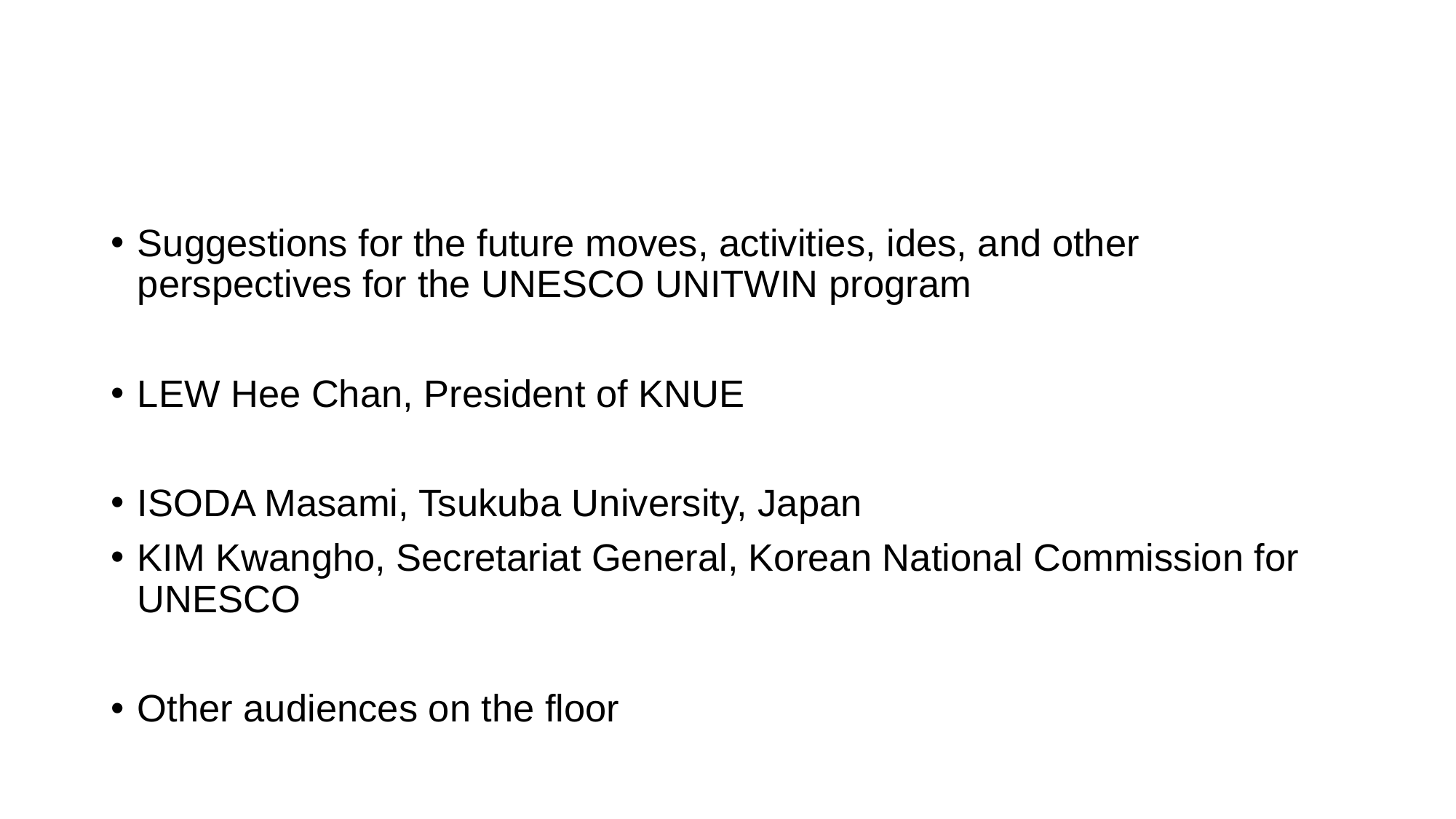

#
Suggestions for the future moves, activities, ides, and other perspectives for the UNESCO UNITWIN program

LEW Hee Chan, President of KNUE

ISODA Masami, Tsukuba University, Japan
KIM Kwangho, Secretariat General, Korean National Commission for UNESCO

Other audiences on the floor